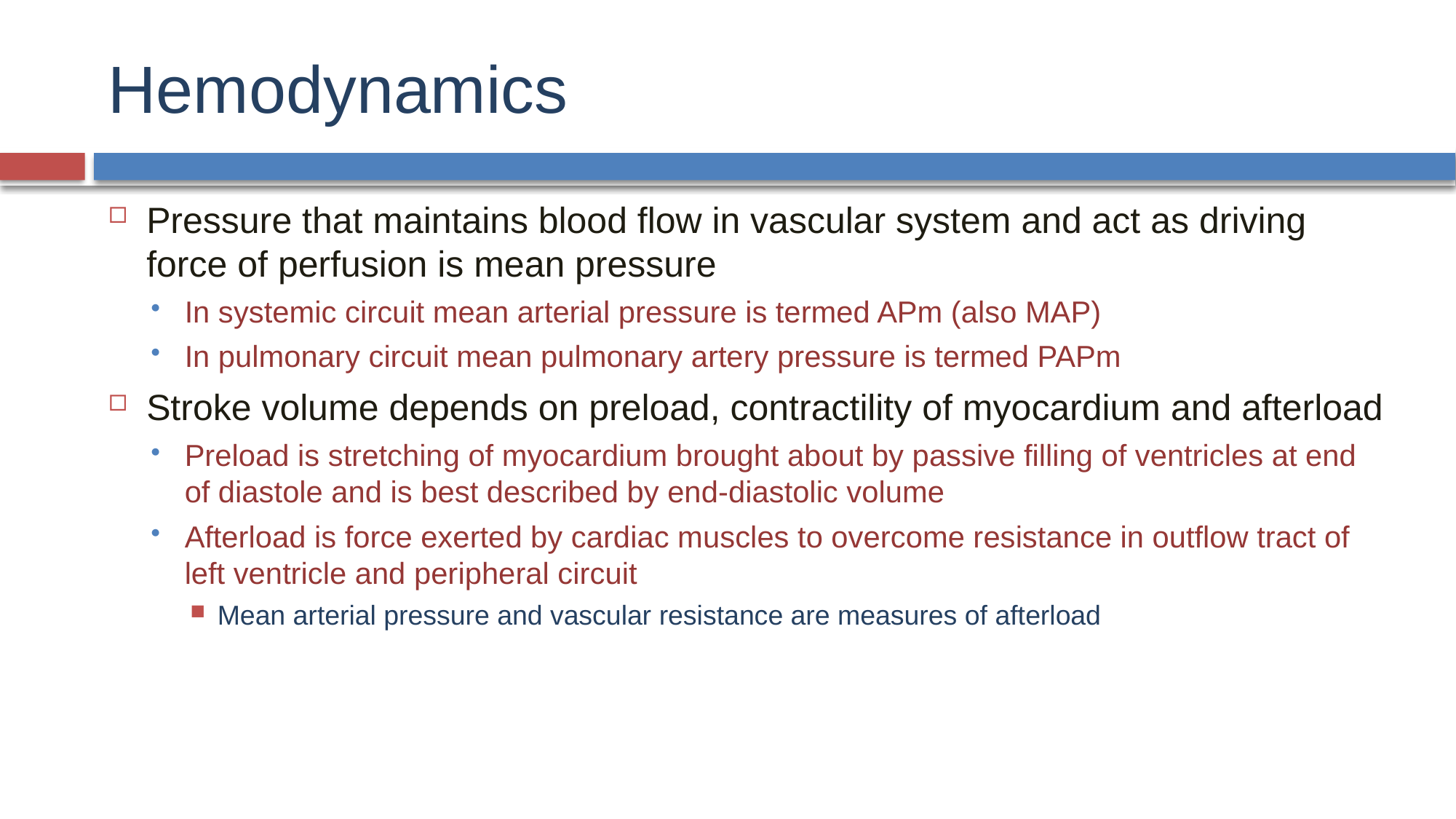

# Hemodynamics
Pressure that maintains blood flow in vascular system and act as driving force of perfusion is mean pressure
In systemic circuit mean arterial pressure is termed APm (also MAP)
In pulmonary circuit mean pulmonary artery pressure is termed PAPm
Stroke volume depends on preload, contractility of myocardium and afterload
Preload is stretching of myocardium brought about by passive filling of ventricles at end of diastole and is best described by end-diastolic volume
Afterload is force exerted by cardiac muscles to overcome resistance in outflow tract of left ventricle and peripheral circuit
Mean arterial pressure and vascular resistance are measures of afterload